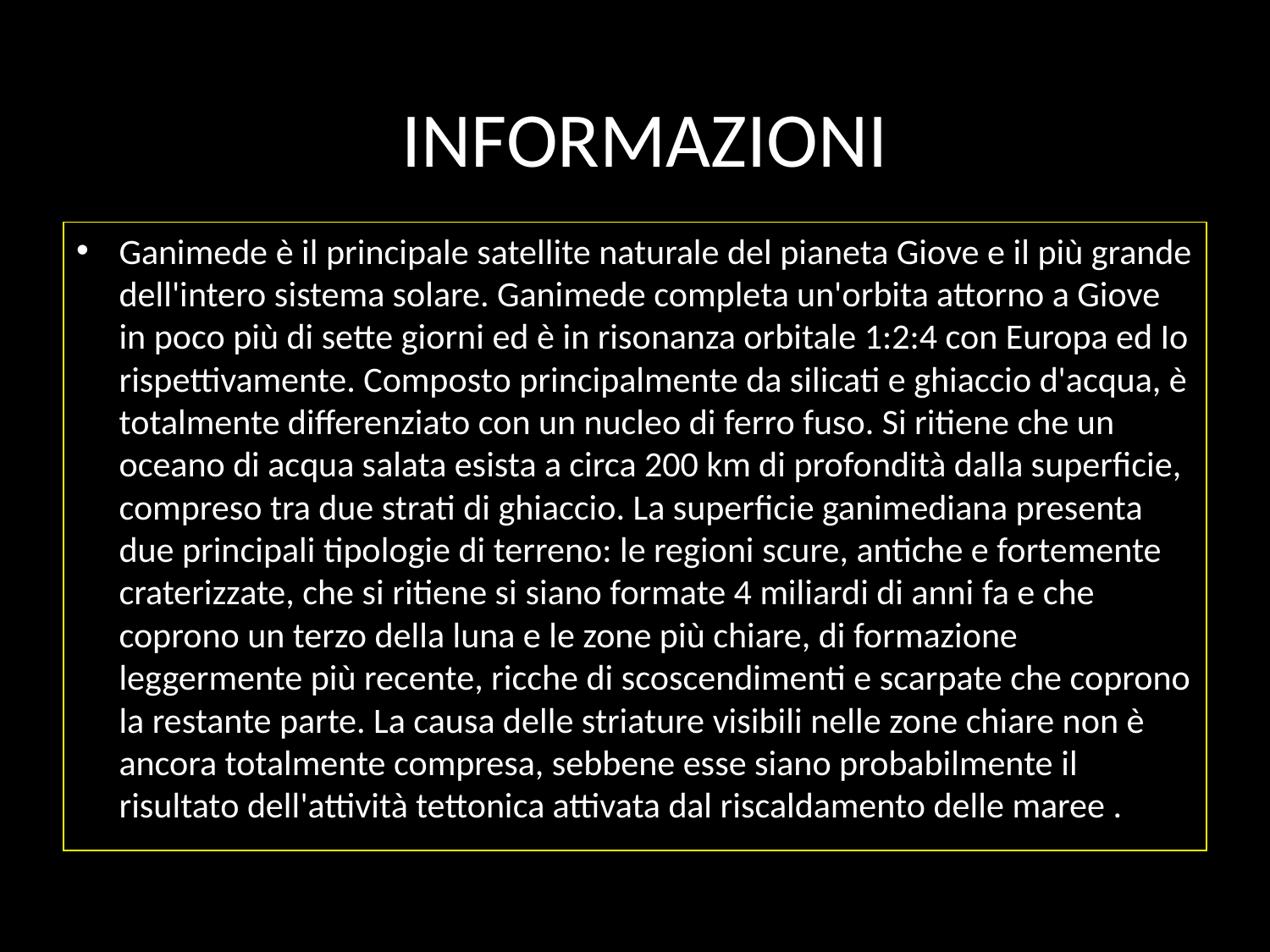

# INFORMAZIONI
Ganimede è il principale satellite naturale del pianeta Giove e il più grande dell'intero sistema solare. Ganimede completa un'orbita attorno a Giove in poco più di sette giorni ed è in risonanza orbitale 1:2:4 con Europa ed Io rispettivamente. Composto principalmente da silicati e ghiaccio d'acqua, è totalmente differenziato con un nucleo di ferro fuso. Si ritiene che un oceano di acqua salata esista a circa 200 km di profondità dalla superficie, compreso tra due strati di ghiaccio. La superficie ganimediana presenta due principali tipologie di terreno: le regioni scure, antiche e fortemente craterizzate, che si ritiene si siano formate 4 miliardi di anni fa e che coprono un terzo della luna e le zone più chiare, di formazione leggermente più recente, ricche di scoscendimenti e scarpate che coprono la restante parte. La causa delle striature visibili nelle zone chiare non è ancora totalmente compresa, sebbene esse siano probabilmente il risultato dell'attività tettonica attivata dal riscaldamento delle maree .